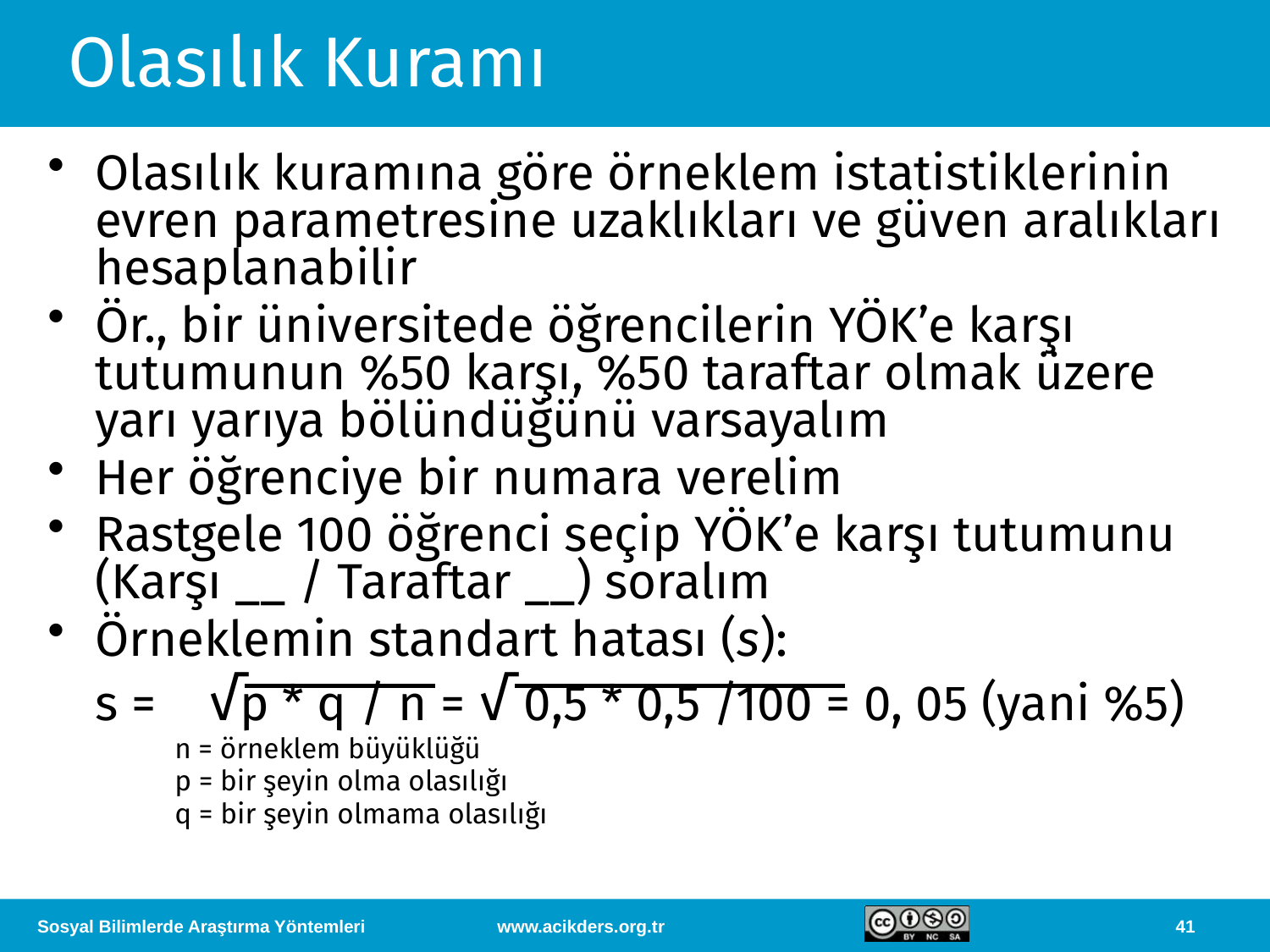

# Olasılık Kuramı
Olasılık kuramına göre örneklem istatistiklerinin evren parametresine uzaklıkları ve güven aralıkları hesaplanabilir
Ör., bir üniversitede öğrencilerin YÖK’e karşı tutumunun %50 karşı, %50 taraftar olmak üzere yarı yarıya bölündüğünü varsayalım
Her öğrenciye bir numara verelim
Rastgele 100 öğrenci seçip YÖK’e karşı tutumunu (Karşı __ / Taraftar __) soralım
Örneklemin standart hatası (s):
	s =    √p * q / n = √ 0,5 * 0,5 /100 = 0, 05 (yani %5)
n = örneklem büyüklüğü
p = bir şeyin olma olasılığı
q = bir şeyin olmama olasılığı